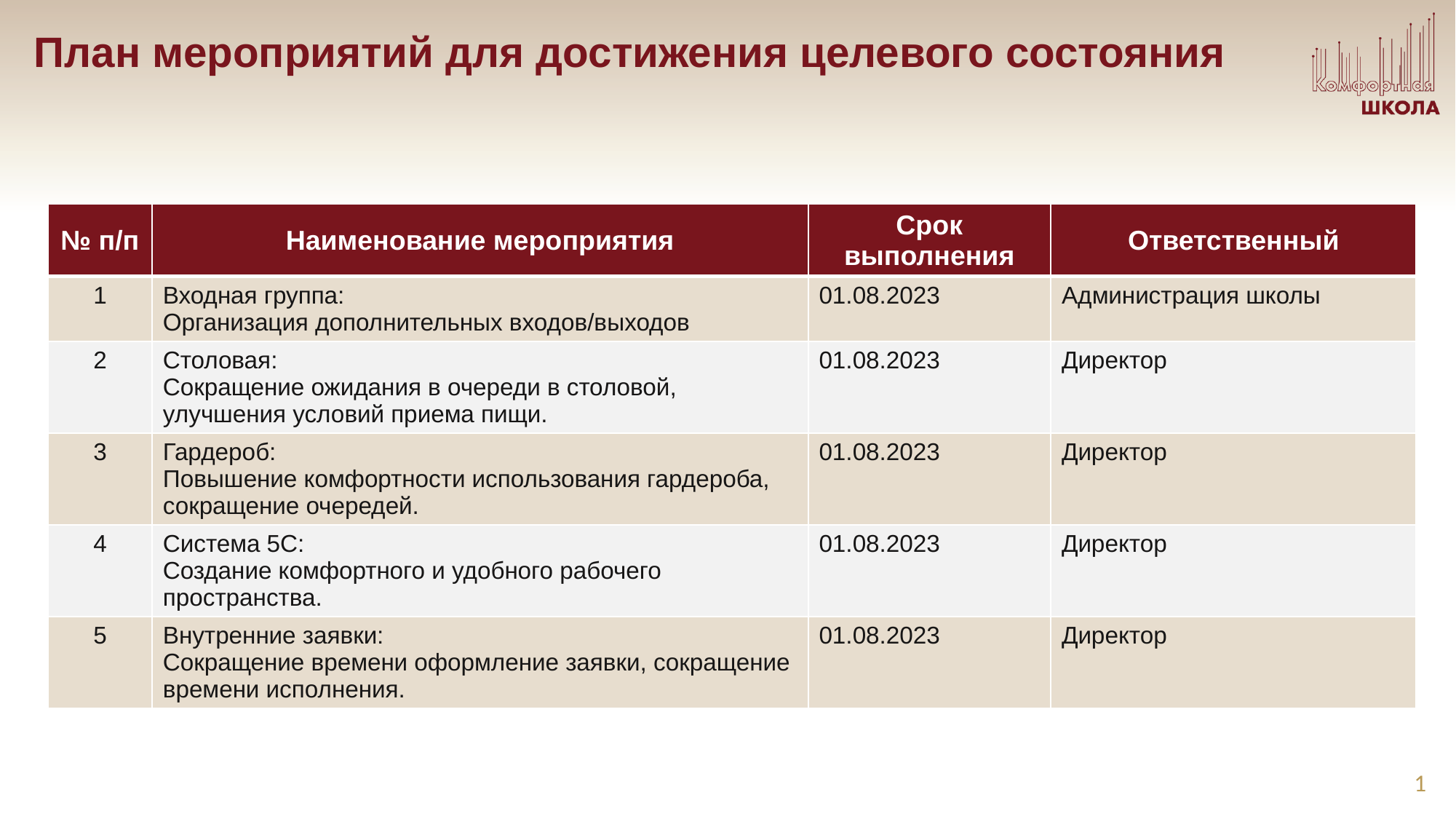

# План мероприятий для достижения целевого состояния
| № п/п | Наименование мероприятия | Срок выполнения | Ответственный |
| --- | --- | --- | --- |
| 1 | Входная группа: Организация дополнительных входов/выходов | 01.08.2023 | Администрация школы |
| 2 | Столовая: Сокращение ожидания в очереди в столовой, улучшения условий приема пищи. | 01.08.2023 | Директор |
| 3 | Гардероб: Повышение комфортности использования гардероба, сокращение очередей. | 01.08.2023 | Директор |
| 4 | Система 5С: Создание комфортного и удобного рабочего пространства. | 01.08.2023 | Директор |
| 5 | Внутренние заявки: Сокращение времени оформление заявки, сокращение времени исполнения. | 01.08.2023 | Директор |